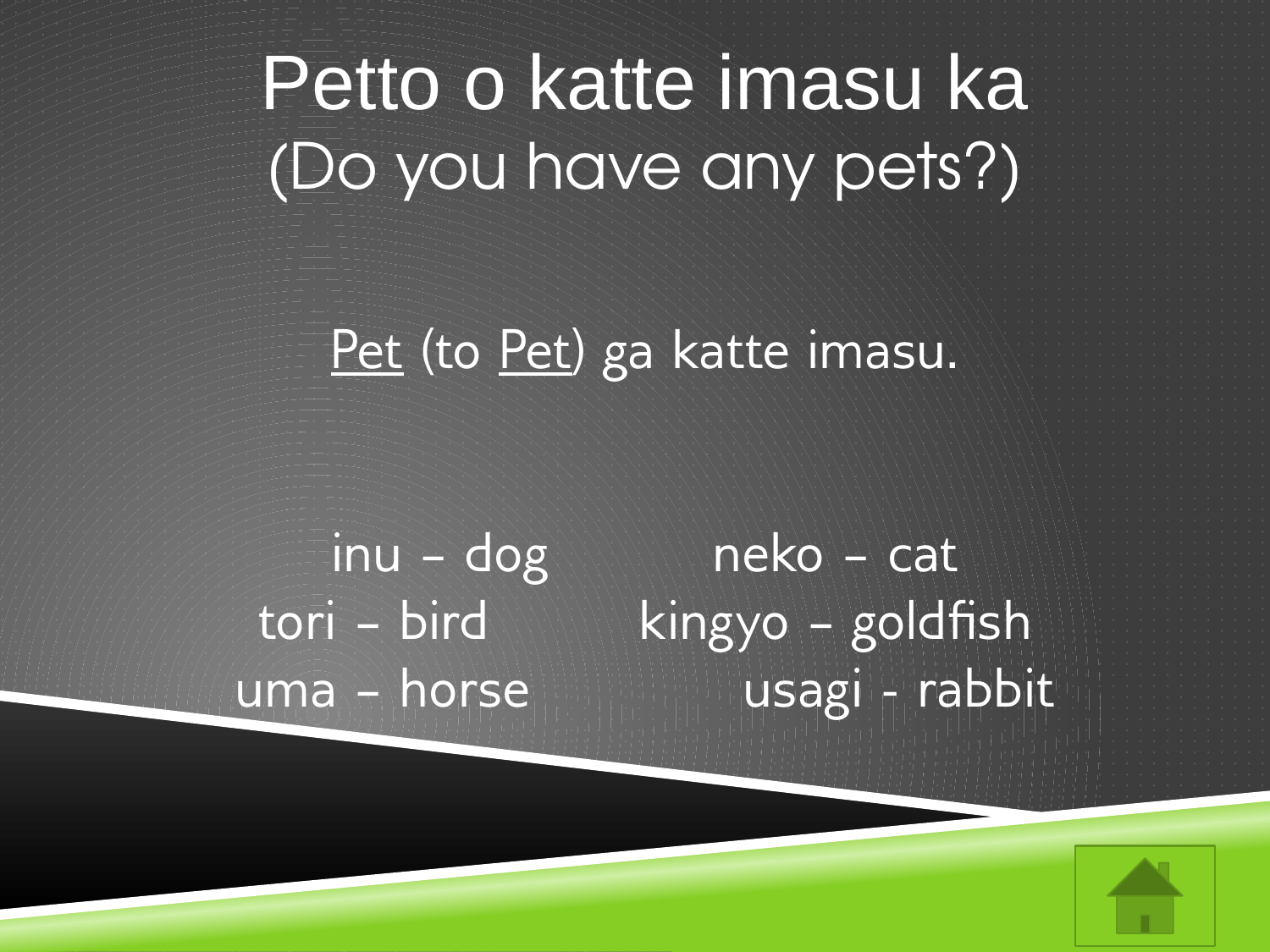

Petto o katte imasu ka
(Do you have any pets?)
Pet (to Pet) ga katte imasu.

inu – dog		neko – cat
tori – bird		kingyo – goldfish
uma – horse		usagi - rabbit